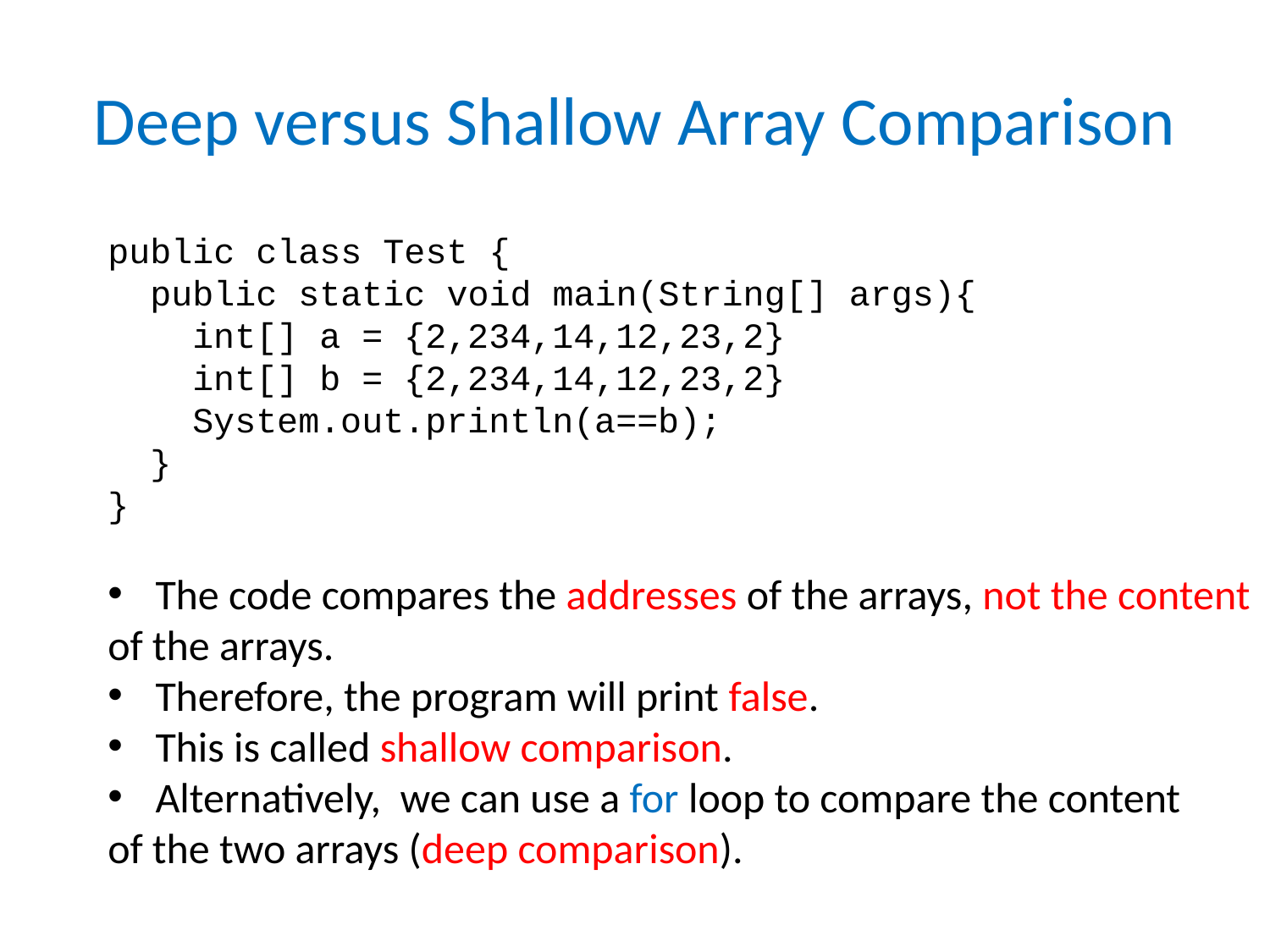

# Deep versus Shallow Array Comparison
public class Test {
  public static void main(String[] args){
    int[] a = {2,234,14,12,23,2}
    int[] b = {2,234,14,12,23,2}
    System.out.println(a==b);
  }
}

The code compares the addresses of the arrays, not the content
of the arrays.
Therefore, the program will print false.
This is called shallow comparison.
Alternatively,  we can use a for loop to compare the content
of the two arrays (deep comparison).